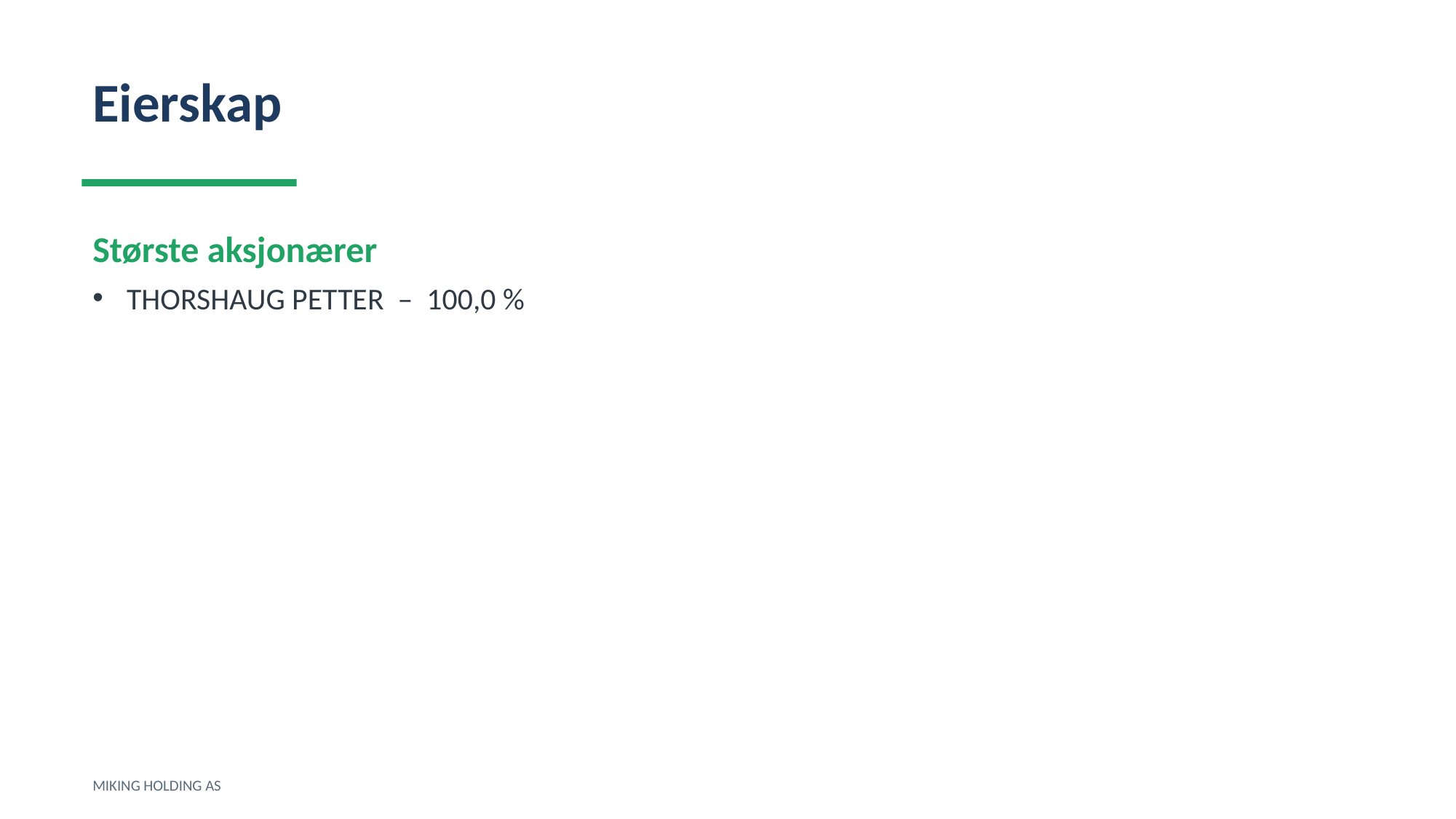

Eierskap

Største aksjonærer
THORSHAUG PETTER  –  100,0 %
MIKING HOLDING AS